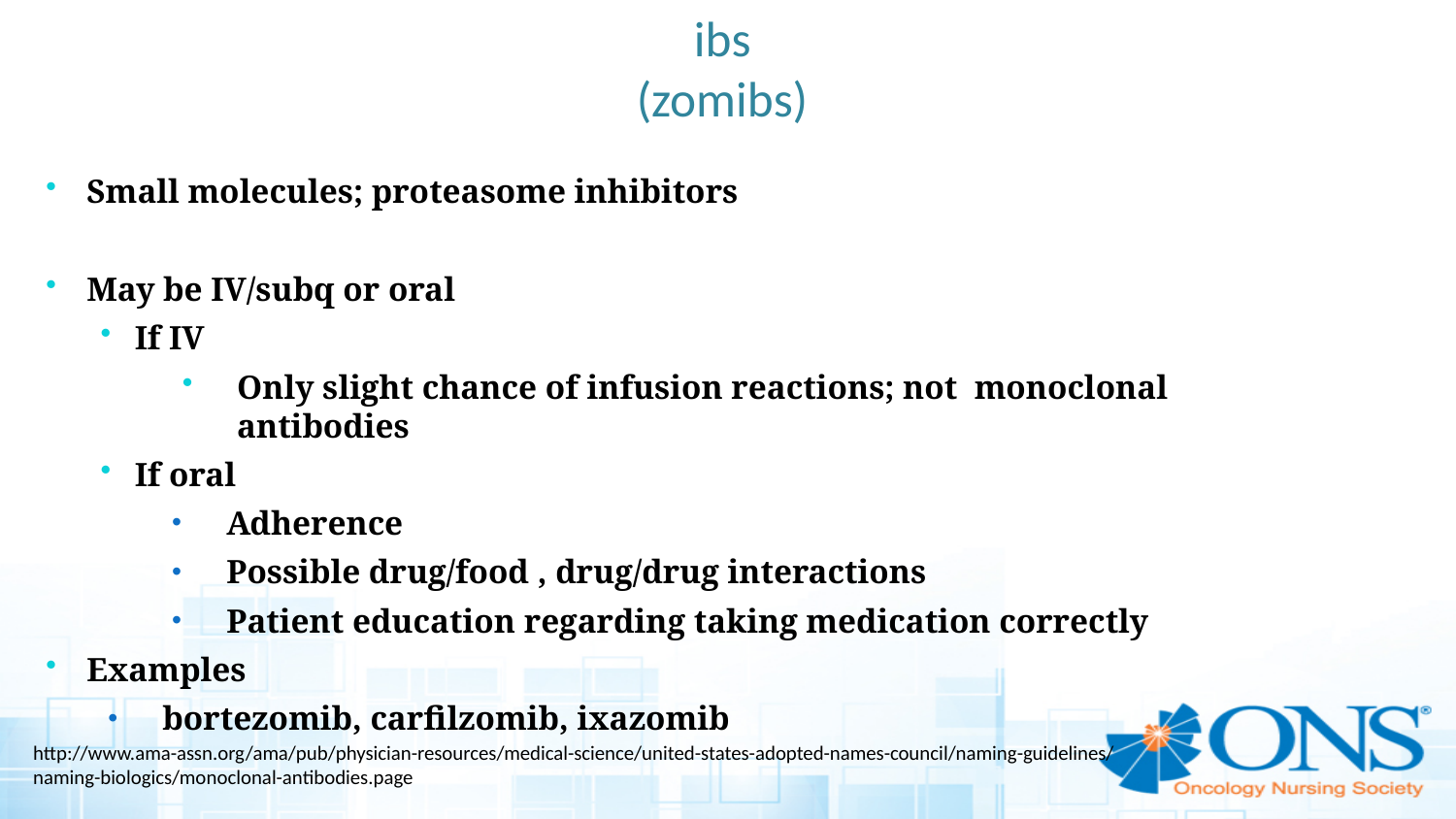

# ibs (zomibs)
Small molecules; proteasome inhibitors

May be IV/subq or oral
If IV
Only slight chance of infusion reactions; not  monoclonal antibodies
If oral
Adherence
Possible drug/food , drug/drug interactions
Patient education regarding taking medication correctly
Examples
bortezomib, carfilzomib, ixazomib
http://www.ama-assn.org/ama/pub/physician-resources/medical-science/united-states-adopted-names-council/naming-guidelines/naming-biologics/monoclonal-antibodies.page